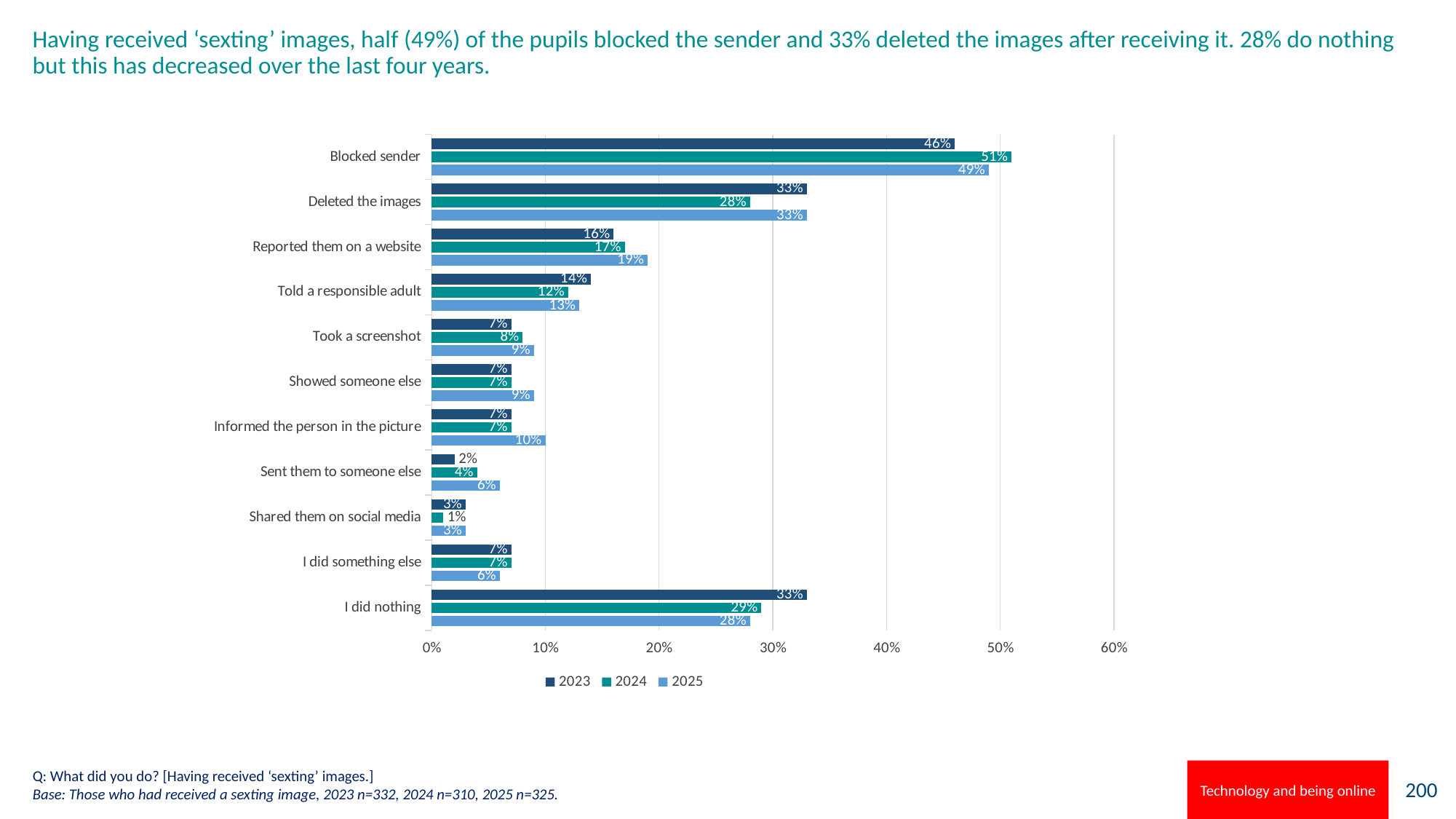

# Having received ‘sexting’ images, half (49%) of the pupils blocked the sender and 33% deleted the images after receiving it. 28% do nothing but this has decreased over the last four years.

### Chart

| Category | 2025 | 2024 | 2023 |
|---|---|---|---|
| I did nothing | 0.28 | 0.29 | 0.33 |
| I did something else | 0.06 | 0.07 | 0.07 |
| Shared them on social media | 0.03 | 0.01 | 0.03 |
| Sent them to someone else | 0.06 | 0.04 | 0.02 |
| Informed the person in the picture | 0.1 | 0.07 | 0.07 |
| Showed someone else | 0.09 | 0.07 | 0.07 |
| Took a screenshot | 0.09 | 0.08 | 0.07 |
| Told a responsible adult | 0.13 | 0.12 | 0.14 |
| Reported them on a website | 0.19 | 0.17 | 0.16 |
| Deleted the images | 0.33 | 0.28 | 0.33 |
| Blocked sender | 0.49 | 0.51 | 0.46 |

### Chart: Do you feel able to keep yourself clean at home?

| Category |
|---|
Q: What did you do? [Having received ‘sexting’ images.]
Base: Those who had received a sexting image, 2023 n=332, 2024 n=310, 2025 n=325.
Technology and being online